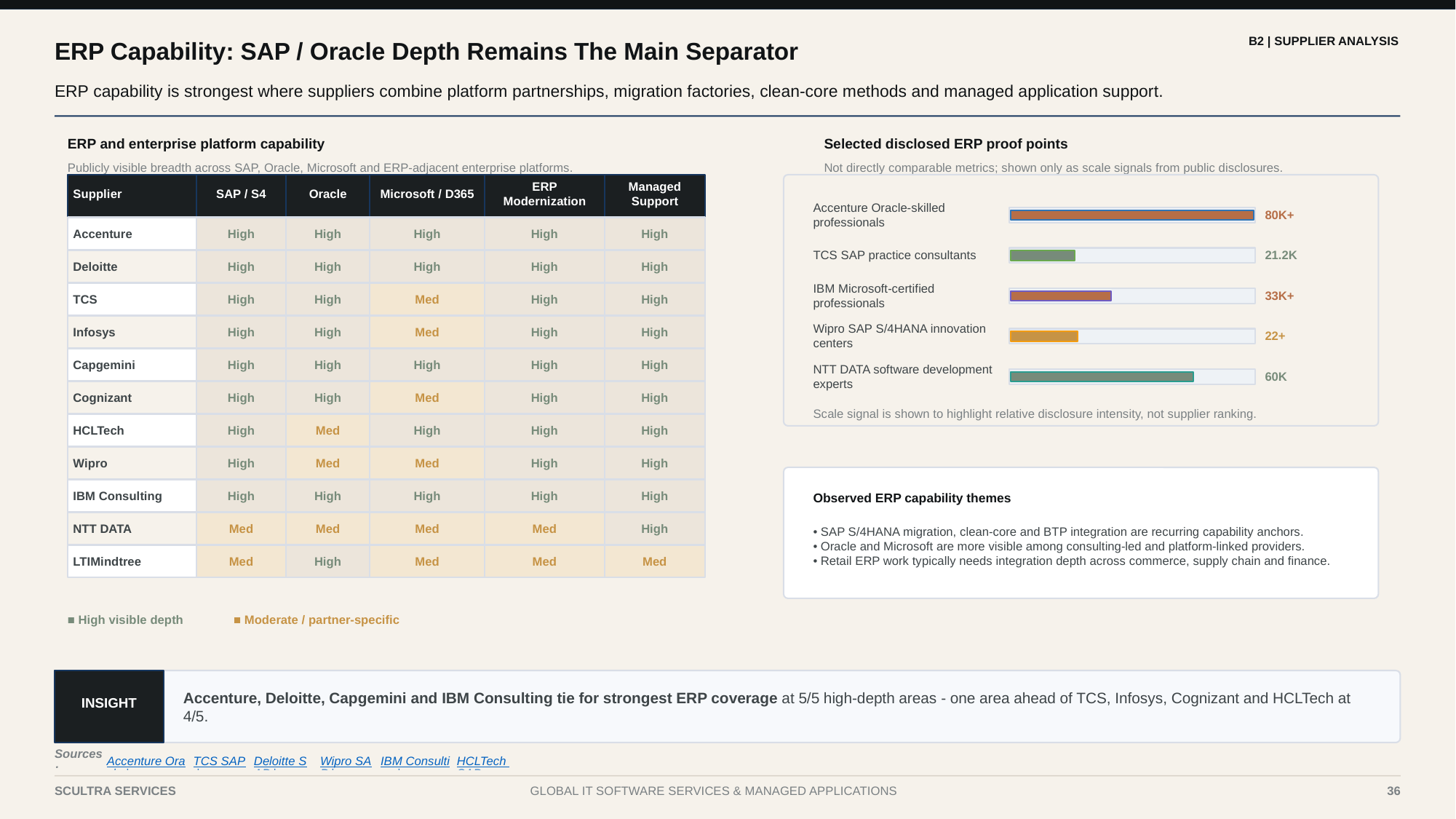

B2 | SUPPLIER ANALYSIS
ERP Capability: SAP / Oracle Depth Remains The Main Separator
ERP capability is strongest where suppliers combine platform partnerships, migration factories, clean-core methods and managed application support.

ERP and enterprise platform capability
Selected disclosed ERP proof points
Publicly visible breadth across SAP, Oracle, Microsoft and ERP-adjacent enterprise platforms.
Not directly comparable metrics; shown only as scale signals from public disclosures.

Supplier
SAP / S4
Oracle
Microsoft / D365
ERP Modernization
Managed Support
Accenture Oracle-skilled professionals
80K+

Accenture
High
High
High
High
High
TCS SAP practice consultants
21.2K

Deloitte
High
High
High
High
High

IBM Microsoft-certified professionals
33K+

TCS
High
High
Med
High
High

Infosys
High
High
Med
High
High
Wipro SAP S/4HANA innovation centers
22+

Capgemini
High
High
High
High
High
NTT DATA software development experts
60K

Cognizant
High
High
Med
High
High
Scale signal is shown to highlight relative disclosure intensity, not supplier ranking.

HCLTech
High
Med
High
High
High

Wipro
High
Med
Med
High
High

IBM Consulting
High
High
High
High
High
Observed ERP capability themes

NTT DATA
Med
Med
Med
Med
High
• SAP S/4HANA migration, clean-core and BTP integration are recurring capability anchors.
• Oracle and Microsoft are more visible among consulting-led and platform-linked providers.
• Retail ERP work typically needs integration depth across commerce, supply chain and finance.

LTIMindtree
Med
High
Med
Med
Med
■ High visible depth
■ Moderate / partner-specific

Accenture, Deloitte, Capgemini and IBM Consulting tie for strongest ERP coverage at 5/5 high-depth areas - one area ahead of TCS, Infosys, Cognizant and HCLTech at 4/5.
INSIGHT
Sources:
Accenture Oracle |
TCS SAP |
Deloitte SAP |
Wipro SAP |
IBM Consulting |
HCLTech SAP

36
SCULTRA SERVICES
GLOBAL IT SOFTWARE SERVICES & MANAGED APPLICATIONS
36